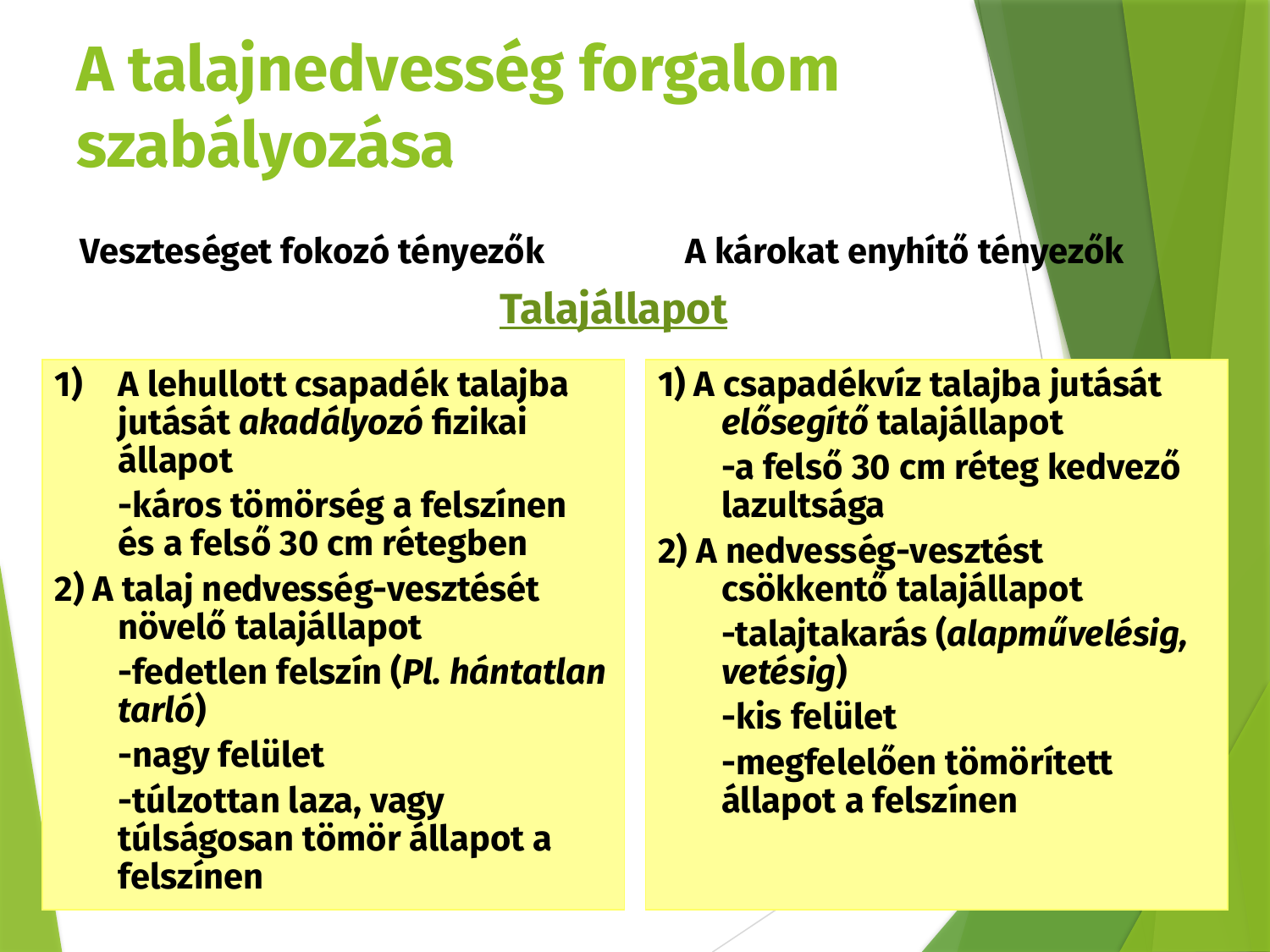

# A talajnedvesség forgalom szabályozása
Veszteséget fokozó tényezők
A károkat enyhítő tényezők
Talajállapot
A lehullott csapadék talajba jutását akadályozó fizikai állapot
	-káros tömörség a felszínen és a felső 30 cm rétegben
2) A talaj nedvesség-vesztését növelő talajállapot
	-fedetlen felszín (Pl. hántatlan tarló)
	-nagy felület
	-túlzottan laza, vagy túlságosan tömör állapot a felszínen

1) A csapadékvíz talajba jutását elősegítő talajállapot
	-a felső 30 cm réteg kedvező lazultsága
2) A nedvesség-vesztést csökkentő talajállapot
	-talajtakarás (alapművelésig, vetésig)
	-kis felület
	-megfelelően tömörített állapot a felszínen